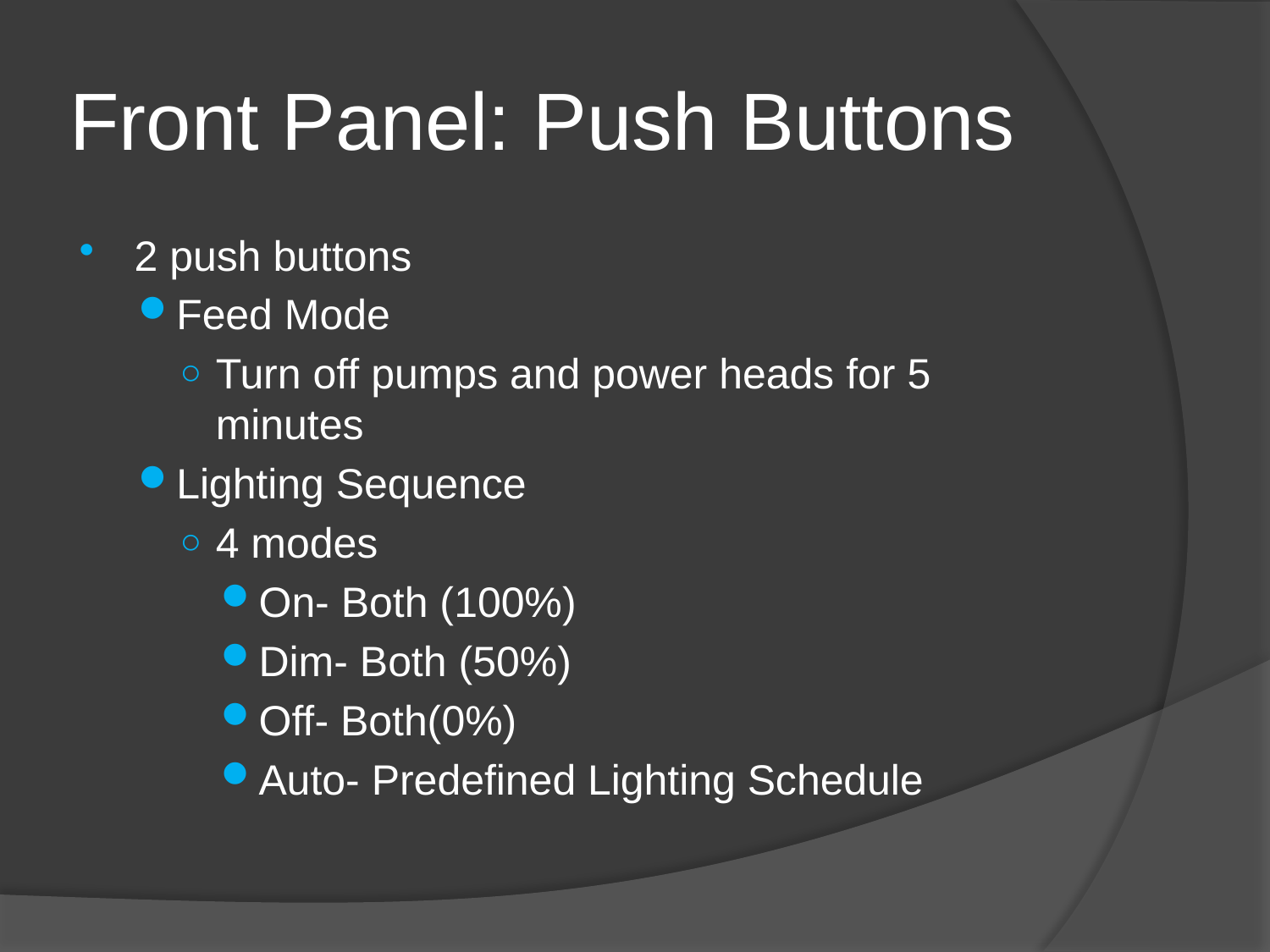

# Front Panel: Push Buttons
2 push buttons
Feed Mode
Turn off pumps and power heads for 5 minutes
Lighting Sequence
4 modes
On- Both (100%)
Dim- Both (50%)
Off- Both(0%)
Auto- Predefined Lighting Schedule